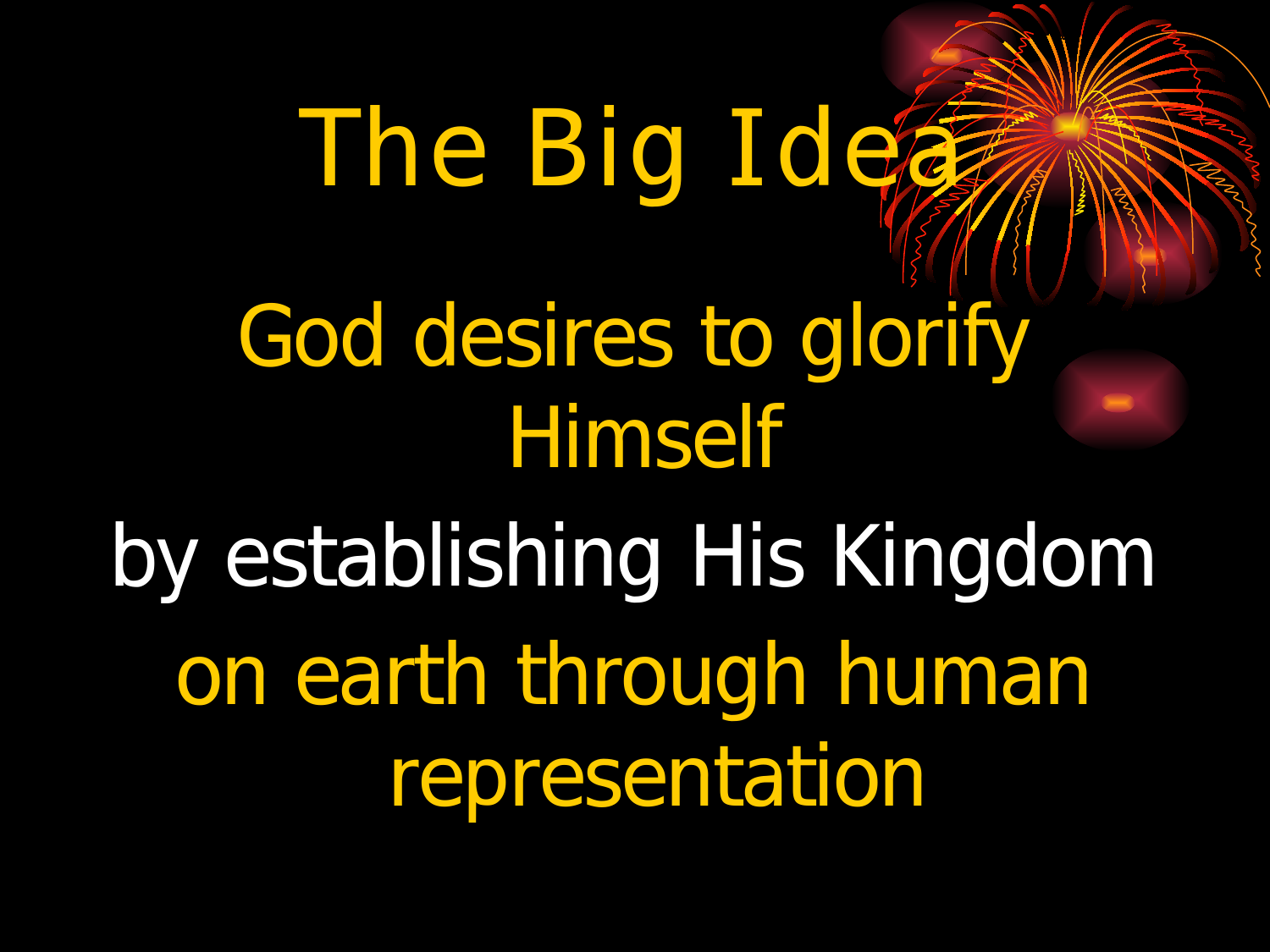

# The Big Idea
God desires to glorify Himself
by establishing His Kingdom
on earth through human representation